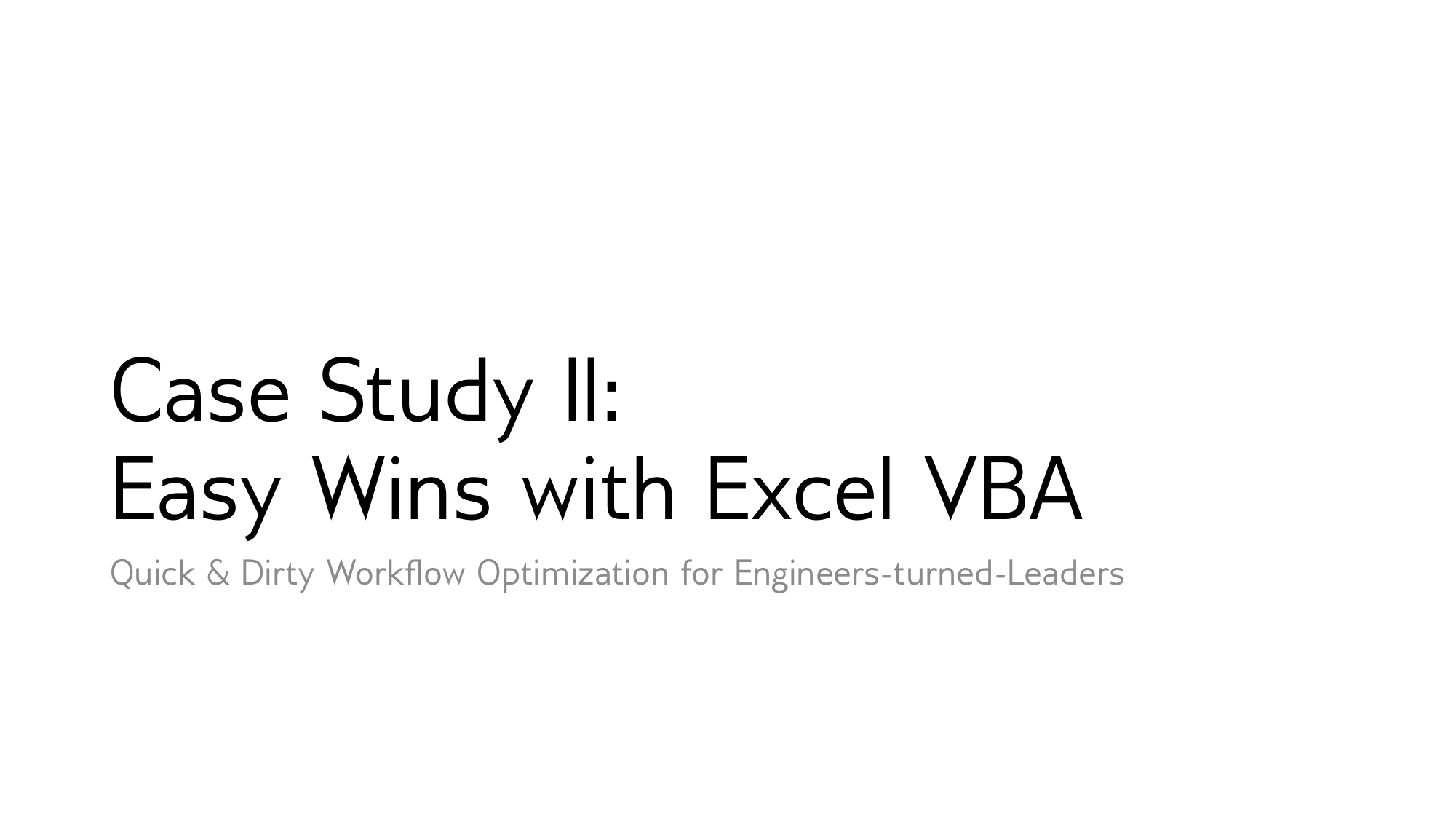

# Case Study II: Easy Wins with Excel VBA
Quick & Dirty Workflow Optimization for Engineers-turned-Leaders